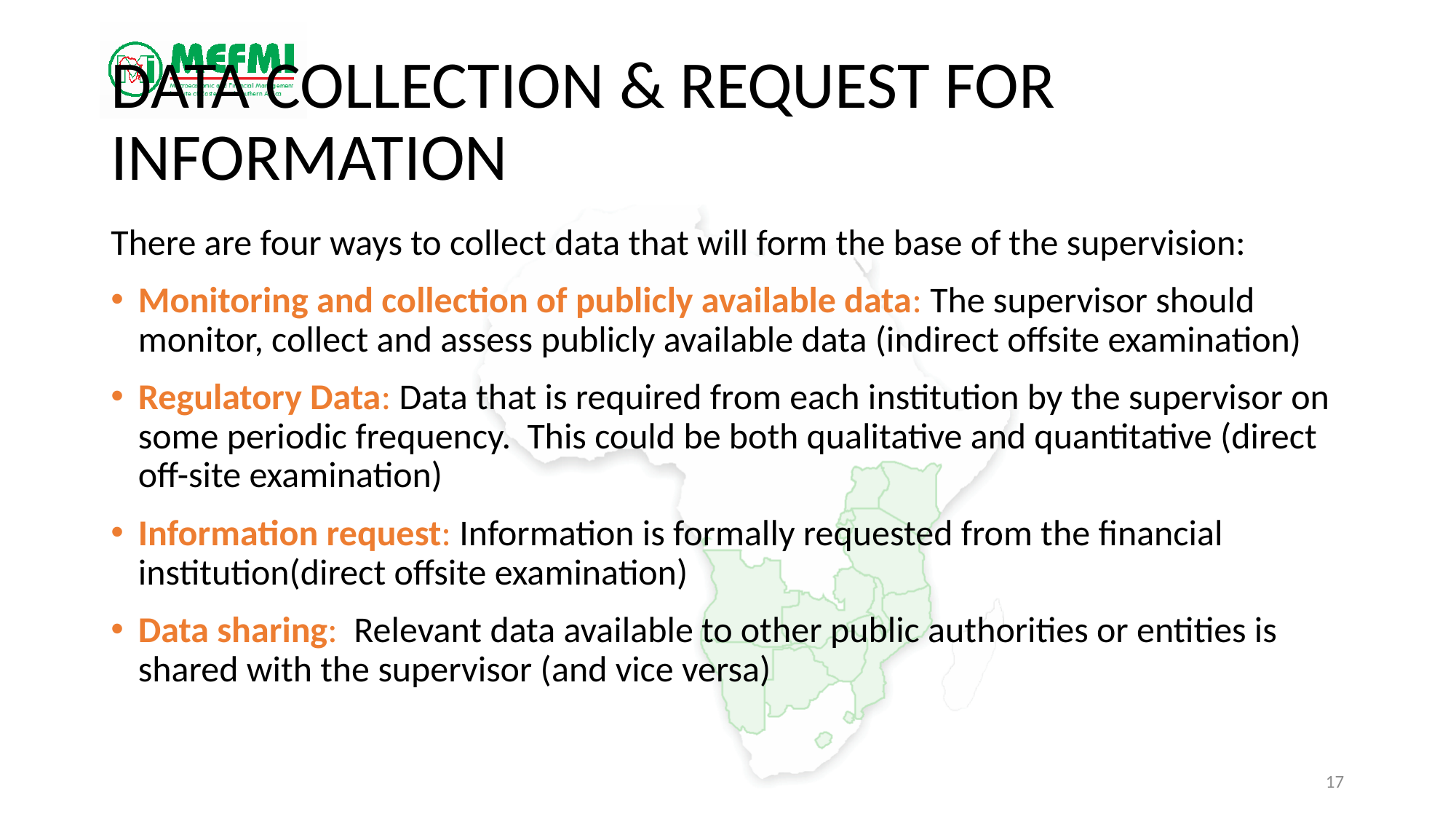

# Data Collection & Request for Information
There are four ways to collect data that will form the base of the supervision:
Monitoring and collection of publicly available data: The supervisor should monitor, collect and assess publicly available data (indirect offsite examination)
Regulatory Data: Data that is required from each institution by the supervisor on some periodic frequency.  This could be both qualitative and quantitative (direct off-site examination)
Information request: Information is formally requested from the financial institution(direct offsite examination)
Data sharing:  Relevant data available to other public authorities or entities is shared with the supervisor (and vice versa)
17